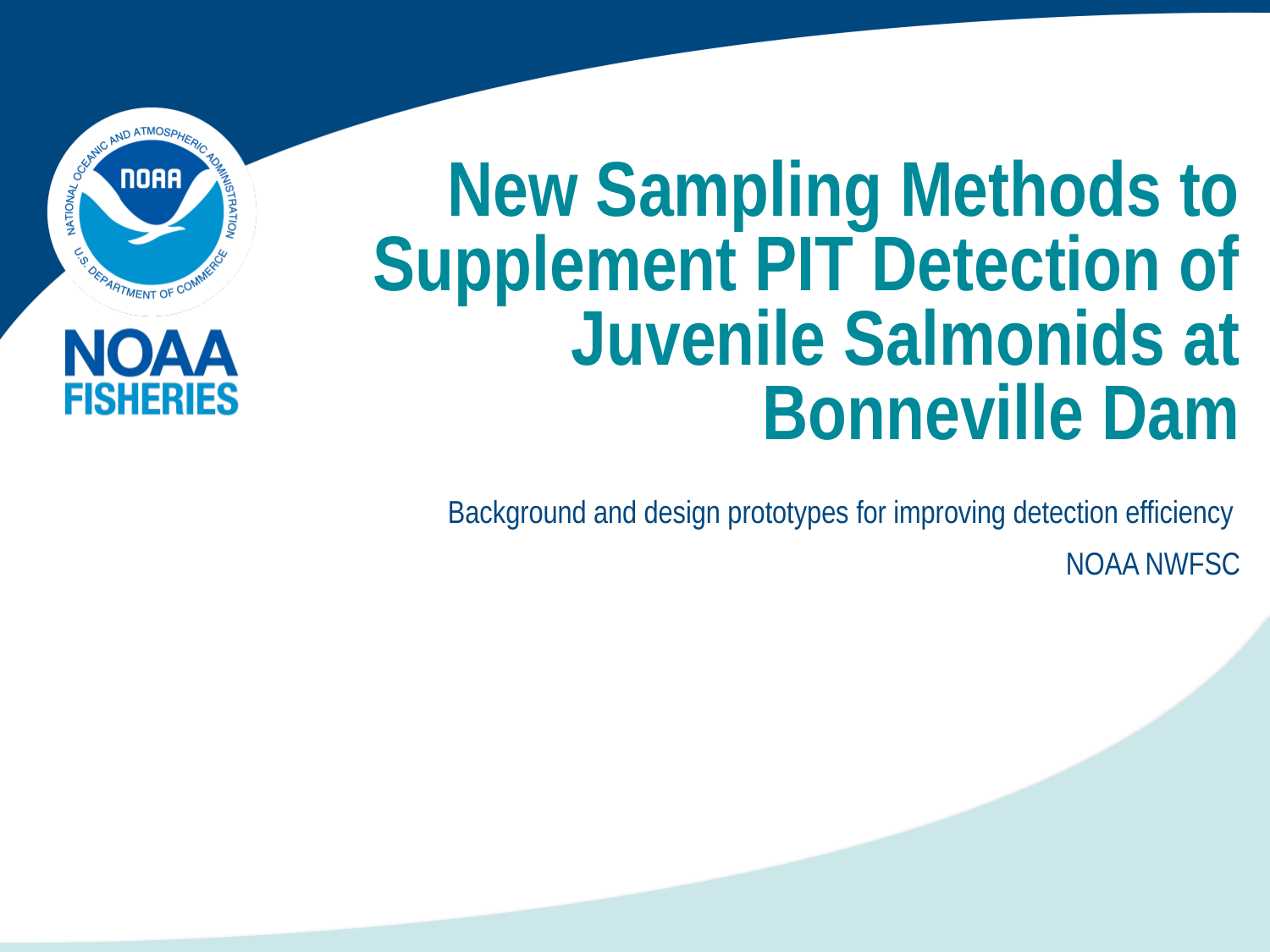

# New Sampling Methods to Supplement PIT Detection of Juvenile Salmonids at Bonneville Dam
Background and design prototypes for improving detection efficiency
NOAA NWFSC